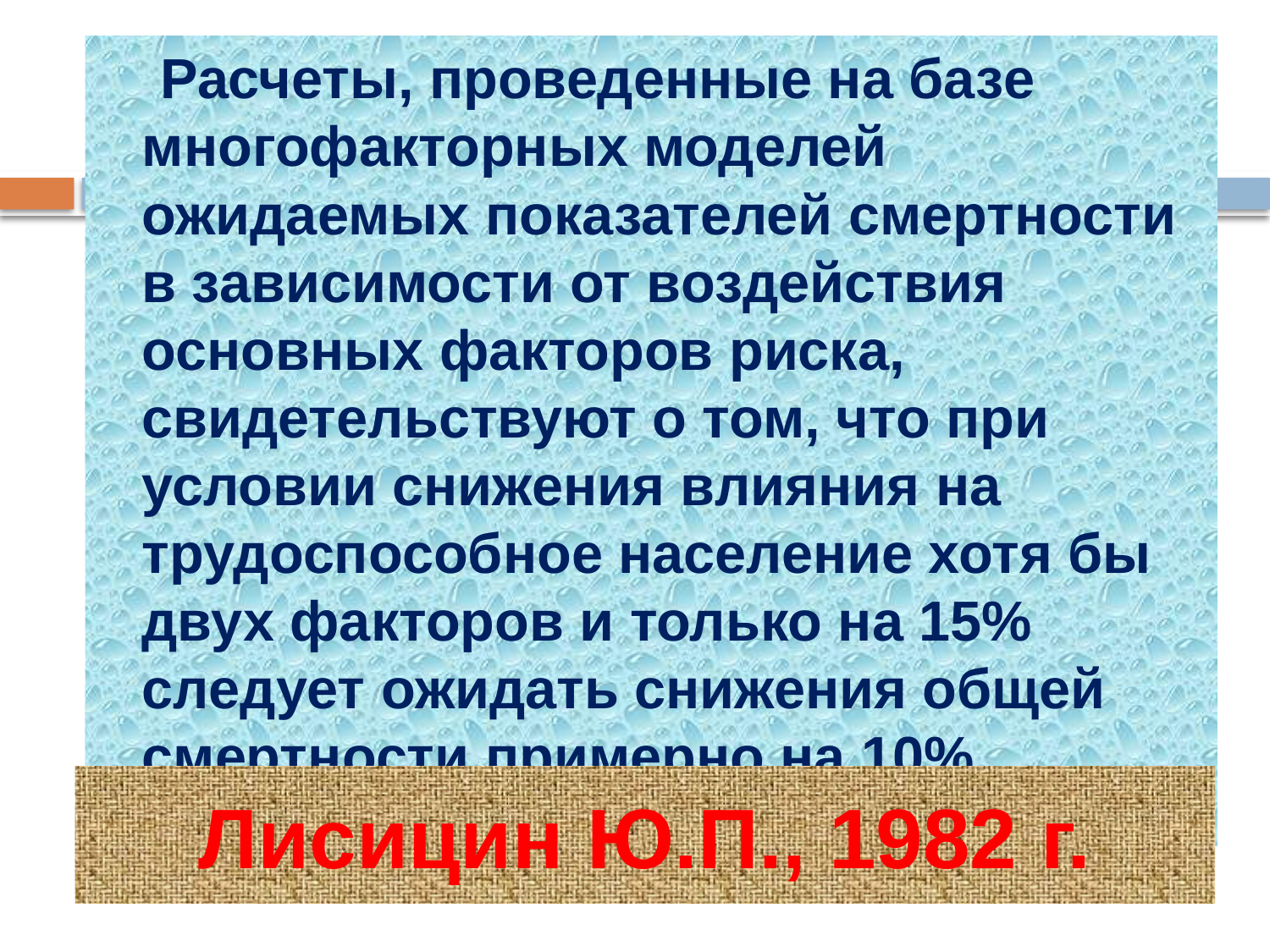

Расчеты, проведенные на базе многофакторных моделей ожидаемых показателей смертности в зависимости от воздействия основных факторов риска, свидетельствуют о том, что при условии снижения влияния на трудоспособное население хотя бы двух факторов и только на 15% следует ожидать снижения общей смертности примерно на 10%
# Лисицин Ю.П., 1982 г.